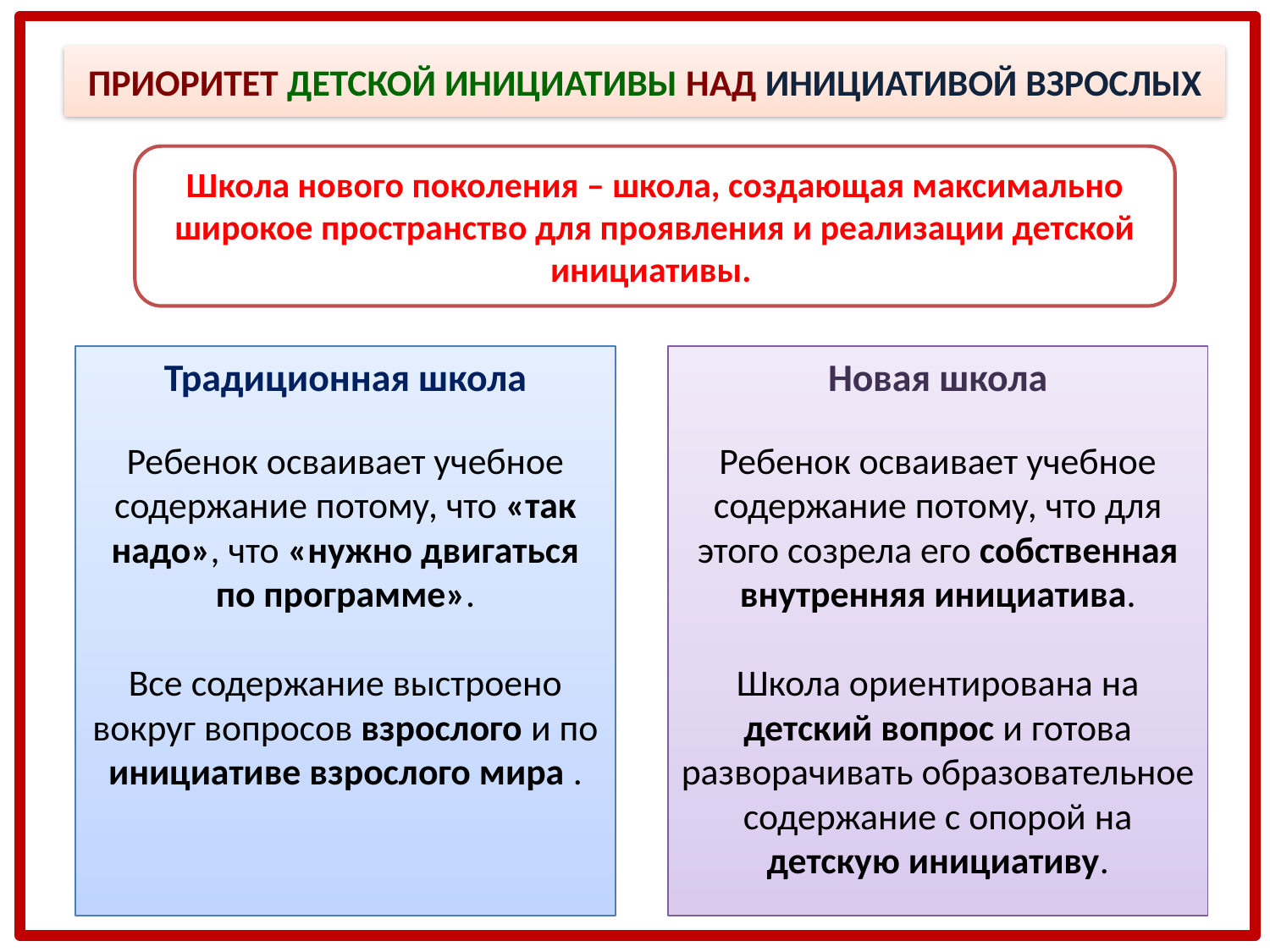

ПРИОРИТЕТ ДЕТСКОЙ ИНИЦИАТИВЫ НАД ИНИЦИАТИВОЙ ВЗРОСЛЫХ
Школа нового поколения – школа, создающая максимально широкое пространство для проявления и реализации детской инициативы.
Традиционная школа

Ребенок осваивает учебное содержание потому, что «так надо», что «нужно двигаться по программе».

Все содержание выстроено вокруг вопросов взрослого и по инициативе взрослого мира .

Новая школа

Ребенок осваивает учебное содержание потому, что для этого созрела его собственная внутренняя инициатива.

Школа ориентирована на детский вопрос и готова разворачивать образовательное содержание с опорой на детскую инициативу.